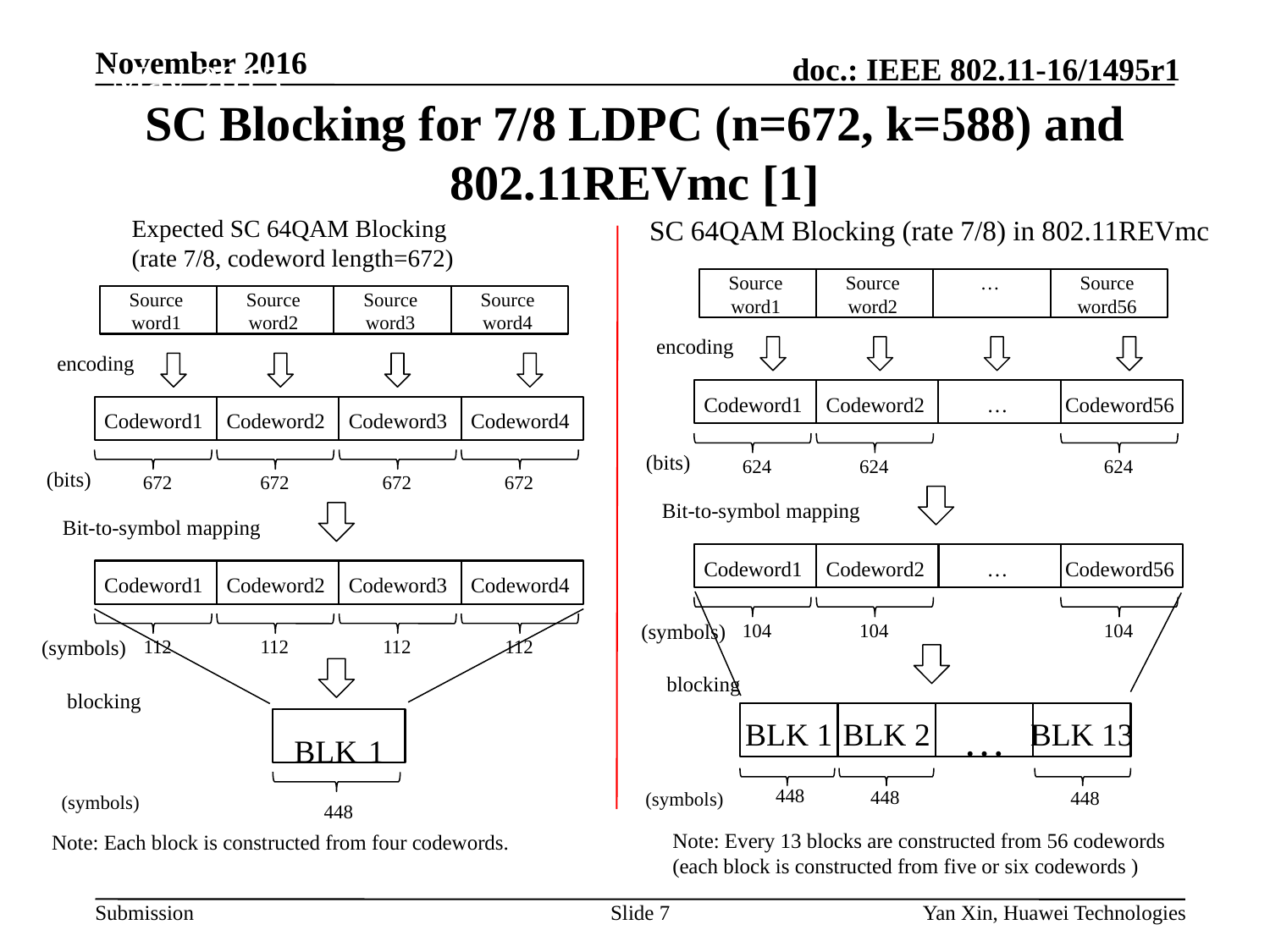

May 2015
# SC Blocking for 7/8 LDPC (n=672, k=588) and 802.11REVmc [1]
SC 64QAM Blocking (rate 7/8) in 802.11REVmc
Expected SC 64QAM Blocking
(rate 7/8, codeword length=672)
Source
word1

Source
word2

…

Source
word56

Source
word1

Source
word2

Source
word3

Source
word4

encoding

encoding

Codeword1

Codeword2

…

Codeword56

Codeword1

Codeword2

Codeword3

Codeword4

(bits)
624
624
624
(bits)
672
672
672
672

Bit-to-symbol mapping

Bit-to-symbol mapping

Codeword1

Codeword2

…

Codeword56

Codeword1

Codeword2

Codeword3

Codeword4

(symbols)
104
104
104
(symbols)
112
112
112
112

blocking
blocking

BLK 1

BLK 2

BLK 13

…

BLK 1

448
448
448
(symbols)
(symbols)
448
Note: Every 13 blocks are constructed from 56 codewords
(each block is constructed from five or six codewords )
Note: Each block is constructed from four codewords.
Slide 7
Yan Xin, Huawei Technologies